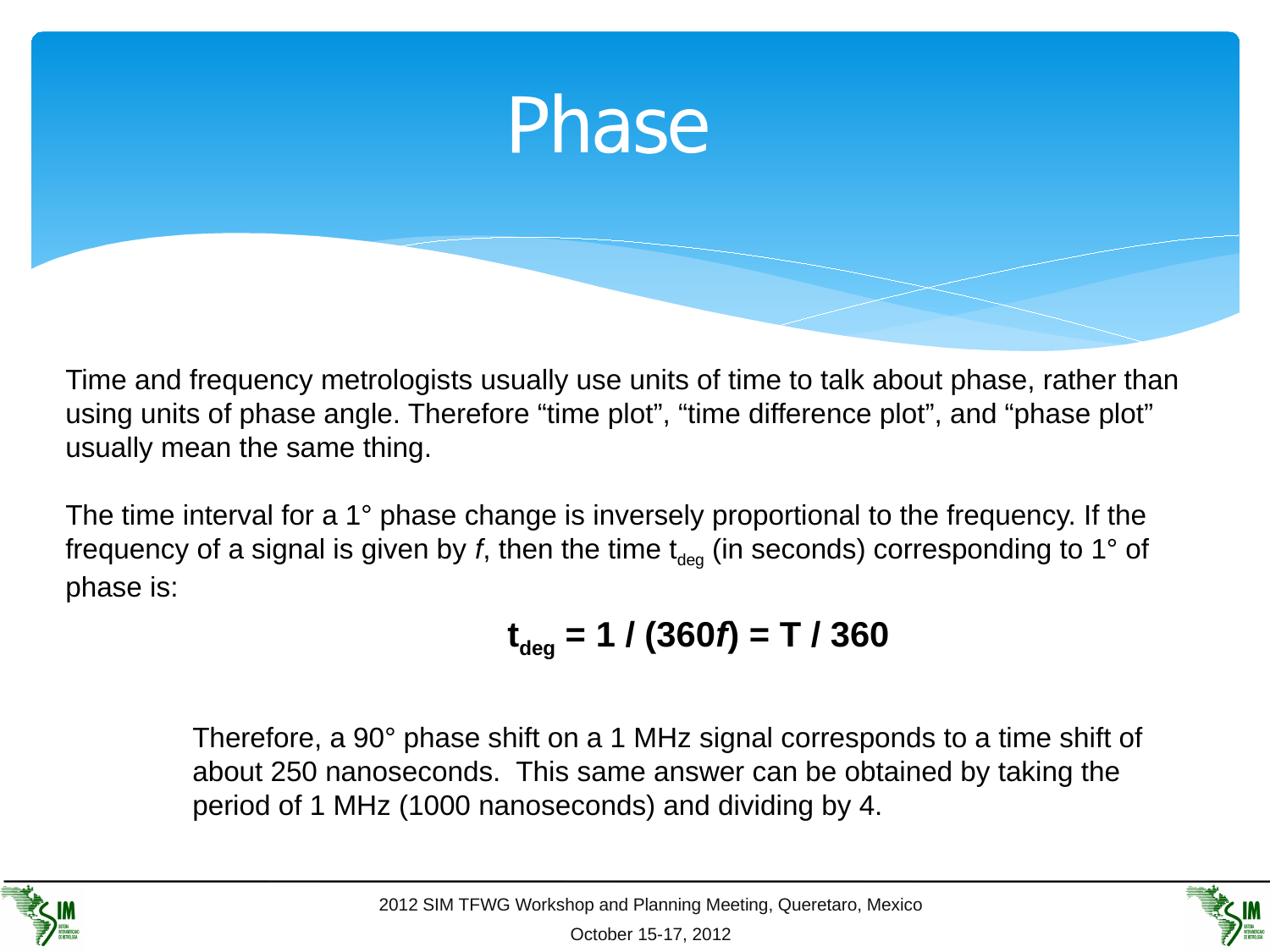

# Phase

Time and frequency metrologists usually use units of time to talk about phase, rather than using units of phase angle. Therefore “time plot”, “time difference plot”, and “phase plot” usually mean the same thing.

The time interval for a 1° phase change is inversely proportional to the frequency. If the frequency of a signal is given by f, then the time tdeg (in seconds) corresponding to 1° of phase is:
tdeg = 1 / (360f) = T / 360

Therefore, a 90° phase shift on a 1 MHz signal corresponds to a time shift of about 250 nanoseconds.  This same answer can be obtained by taking the period of 1 MHz (1000 nanoseconds) and dividing by 4.